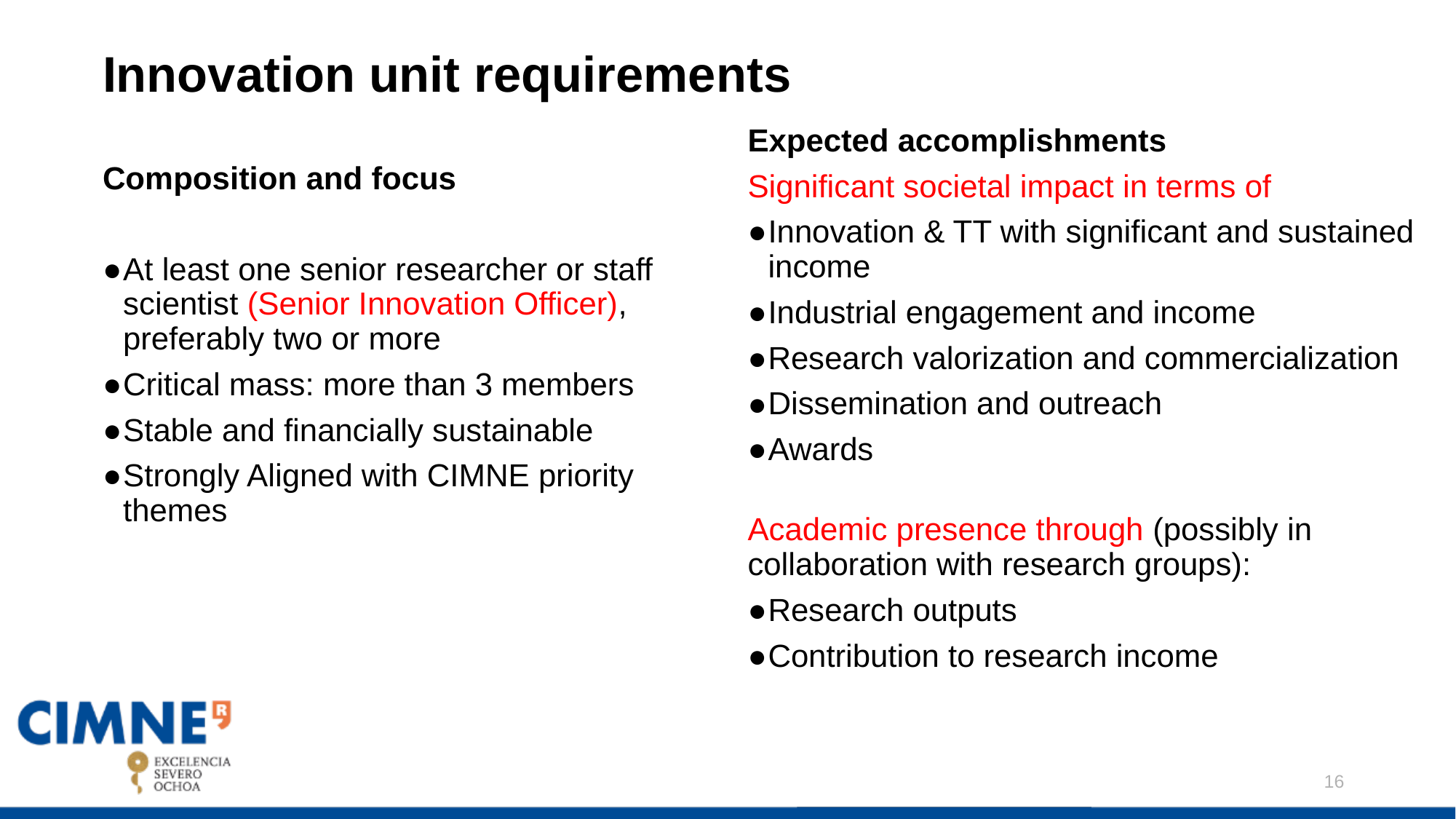

# Innovation unit requirements
Expected accomplishments
Significant societal impact in terms of
Innovation & TT with significant and sustained income
Industrial engagement and income
Research valorization and commercialization
Dissemination and outreach
Awards
Academic presence through (possibly in collaboration with research groups):
Research outputs
Contribution to research income
Composition and focus

At least one senior researcher or staff scientist (Senior Innovation Officer), preferably two or more
Critical mass: more than 3 members
Stable and financially sustainable
Strongly Aligned with CIMNE priority themes

16